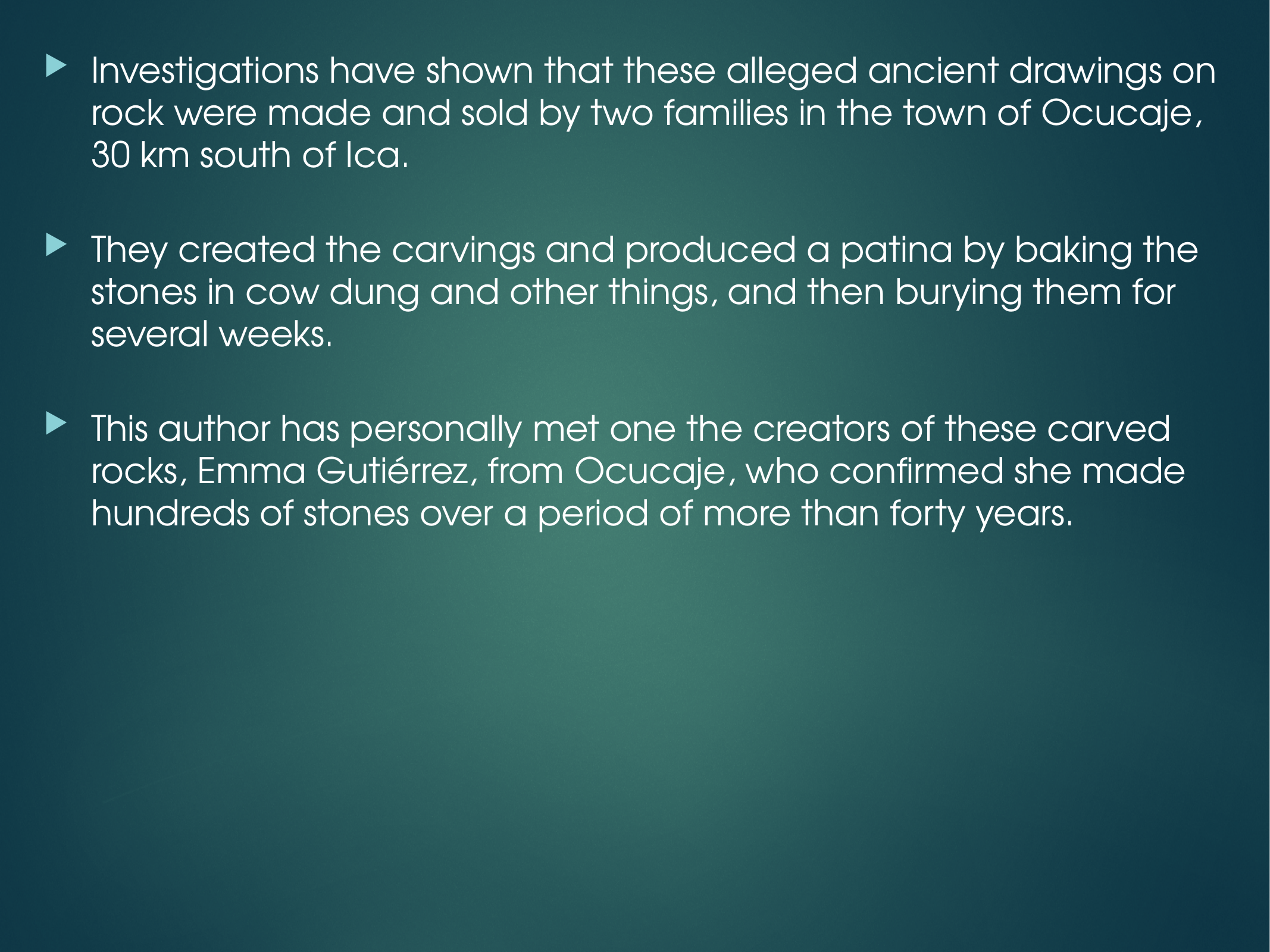

Investigations have shown that these alleged ancient drawings on rock were made and sold by two families in the town of Ocucaje, 30 km south of Ica.
They created the carvings and produced a patina by baking the stones in cow dung and other things, and then burying them for several weeks.
This author has personally met one the creators of these carved rocks, Emma Gutiérrez, from Ocucaje, who confirmed she made hundreds of stones over a period of more than forty years.